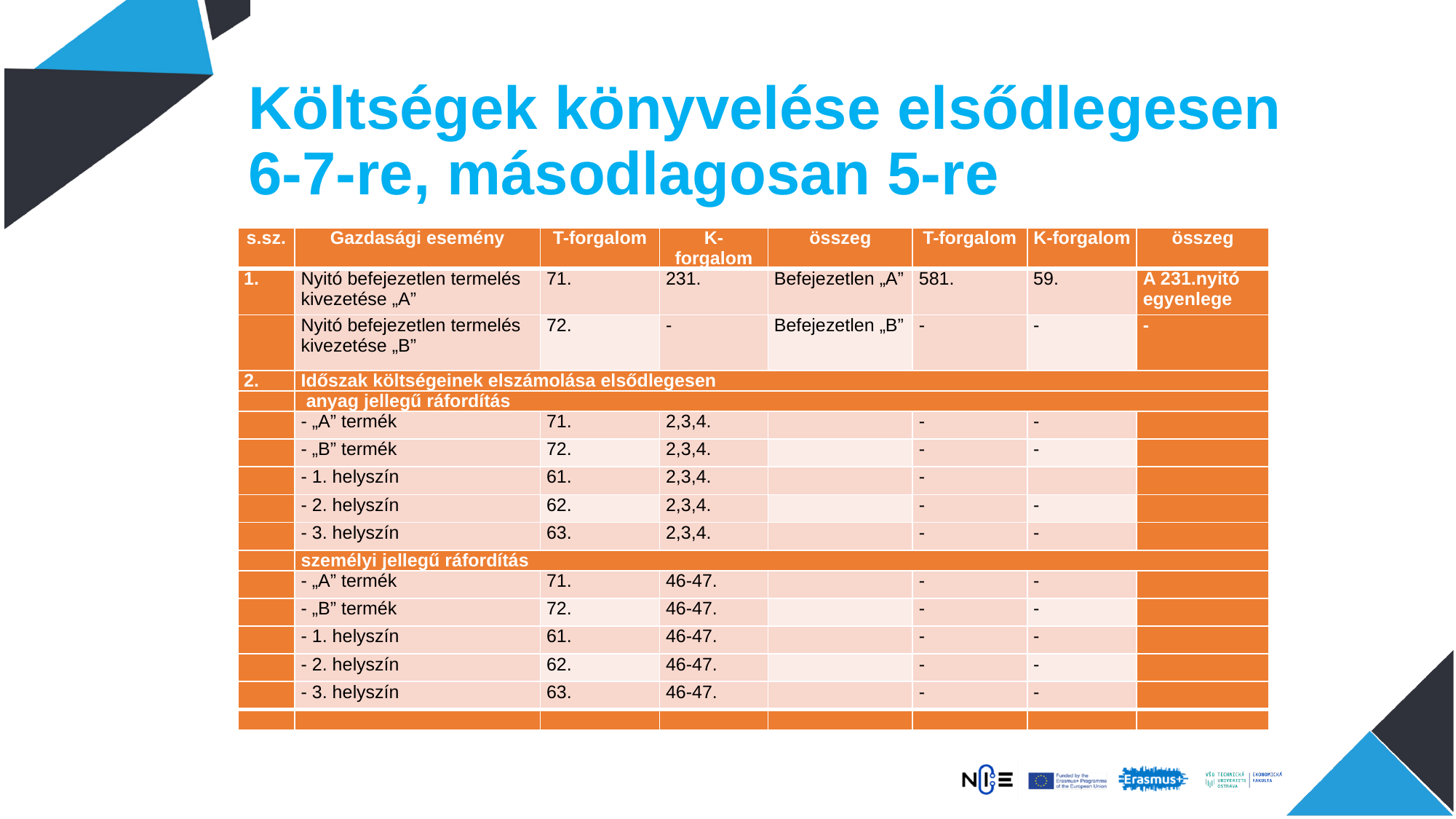

# Költségek könyvelése elsődlegesen 6-7-re, másodlagosan 5-re
| s.sz. | Gazdasági esemény | T-forgalom | K-forgalom | összeg | T-forgalom | K-forgalom | összeg |
| --- | --- | --- | --- | --- | --- | --- | --- |
| 1. | Nyitó befejezetlen termelés kivezetése „A” | 71. | 231. | Befejezetlen „A” | 581. | 59. | A 231.nyitó egyenlege |
|  | Nyitó befejezetlen termelés kivezetése „B” | 72. | - | Befejezetlen „B” | - | - | - |
| 2. | Időszak költségeinek elszámolása elsődlegesen |  |  |  |  |  |  |
|  | anyag jellegű ráfordítás |  |  |  |  |  |  |
|  | - „A” termék | 71. | 2,3,4. |  | - | - |  |
|  | - „B” termék | 72. | 2,3,4. |  | - | - |  |
|  | - 1. helyszín | 61. | 2,3,4. |  | - |  |  |
|  | - 2. helyszín | 62. | 2,3,4. |  | - | - |  |
|  | - 3. helyszín | 63. | 2,3,4. |  | - | - |  |
|  | személyi jellegű ráfordítás |  |  |  |  |  |  |
|  | - „A” termék | 71. | 46-47. |  | - | - |  |
|  | - „B” termék | 72. | 46-47. |  | - | - |  |
|  | - 1. helyszín | 61. | 46-47. |  | - | - |  |
|  | - 2. helyszín | 62. | 46-47. |  | - | - |  |
|  | - 3. helyszín | 63. | 46-47. |  | - | - |  |
|  |  |  |  |  |  |  |  |